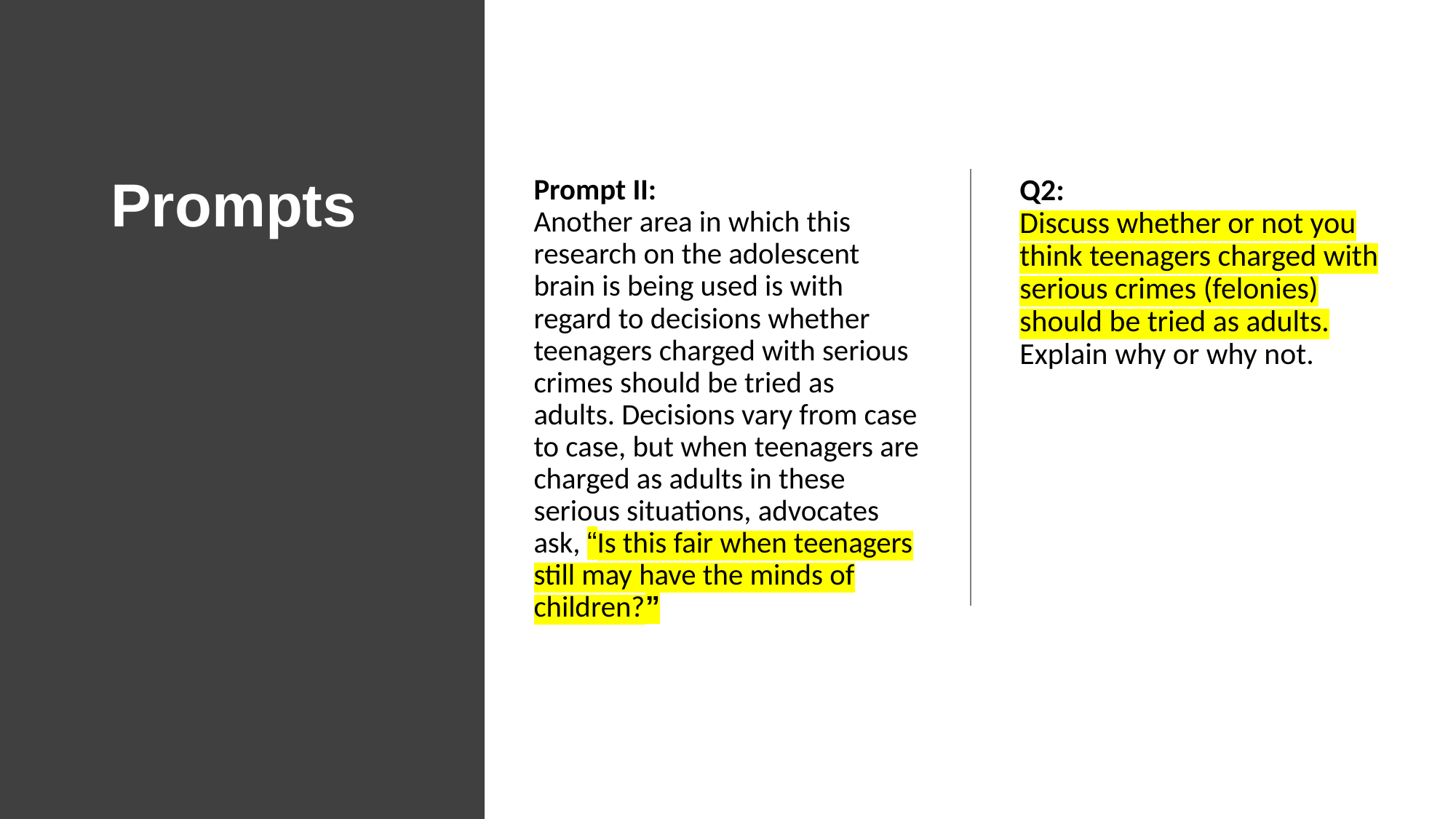

# Prompts
Prompt II:
Another area in which this research on the adolescent brain is being used is with regard to decisions whether teenagers charged with serious crimes should be tried as adults. Decisions vary from case to case, but when teenagers are charged as adults in these serious situations, advocates ask, “Is this fair when teenagers still may have the minds of children?”
Q2:
Discuss whether or not you think teenagers charged with serious crimes (felonies) should be tried as adults. Explain why or why not.